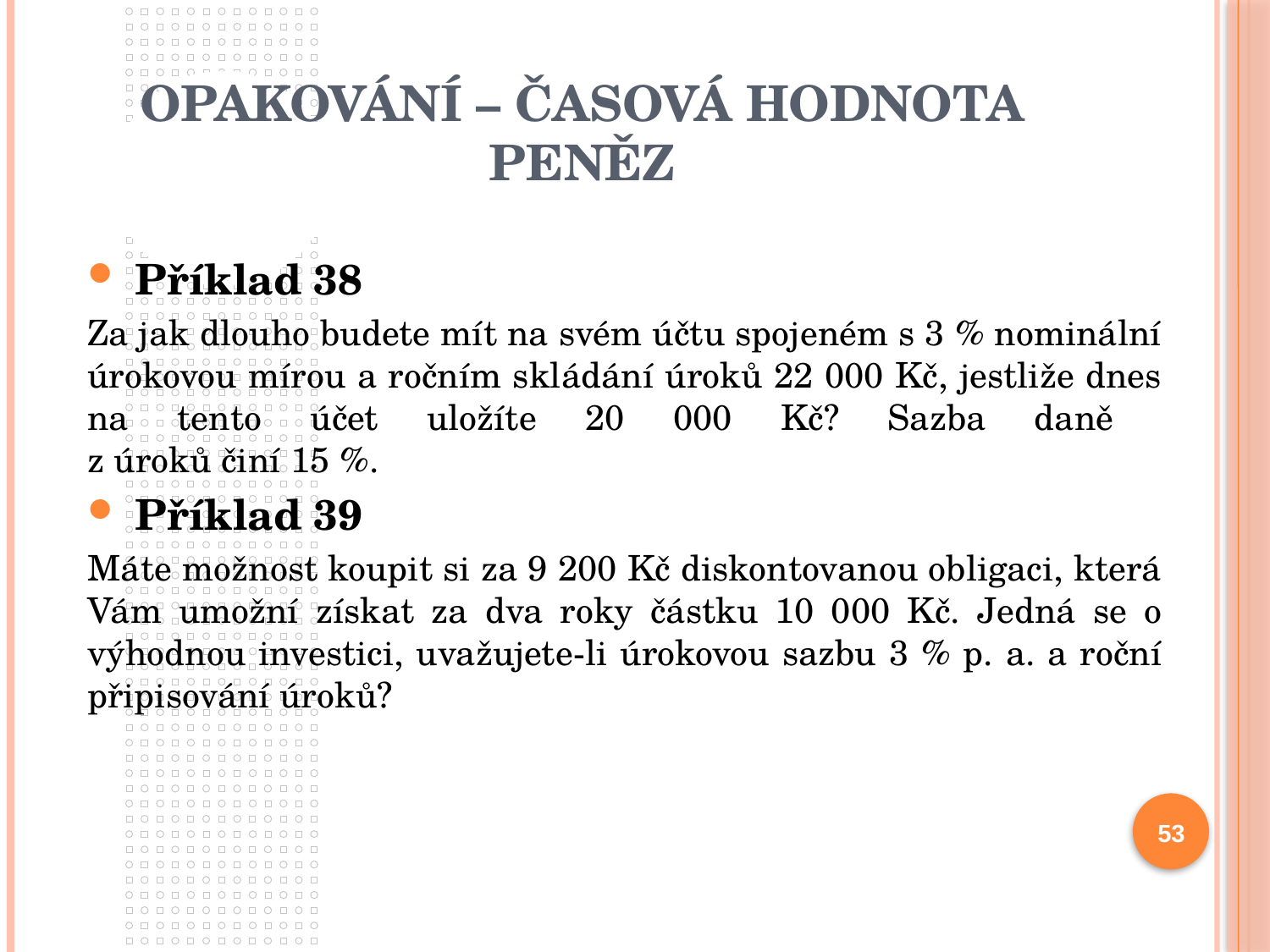

# Opakování – časová hodnota peněz
Příklad 38
Za jak dlouho budete mít na svém účtu spojeném s 3 % nominální úrokovou mírou a ročním skládání úroků 22 000 Kč, jestliže dnes na tento účet uložíte 20 000 Kč? Sazba daně
z úroků činí 15 %.
Příklad 39
Máte možnost koupit si za 9 200 Kč diskontovanou obligaci, která Vám umožní získat za dva roky částku 10 000 Kč. Jedná se o výhodnou investici, uvažujete-li úrokovou sazbu 3 % p. a. a roční připisování úroků?

53